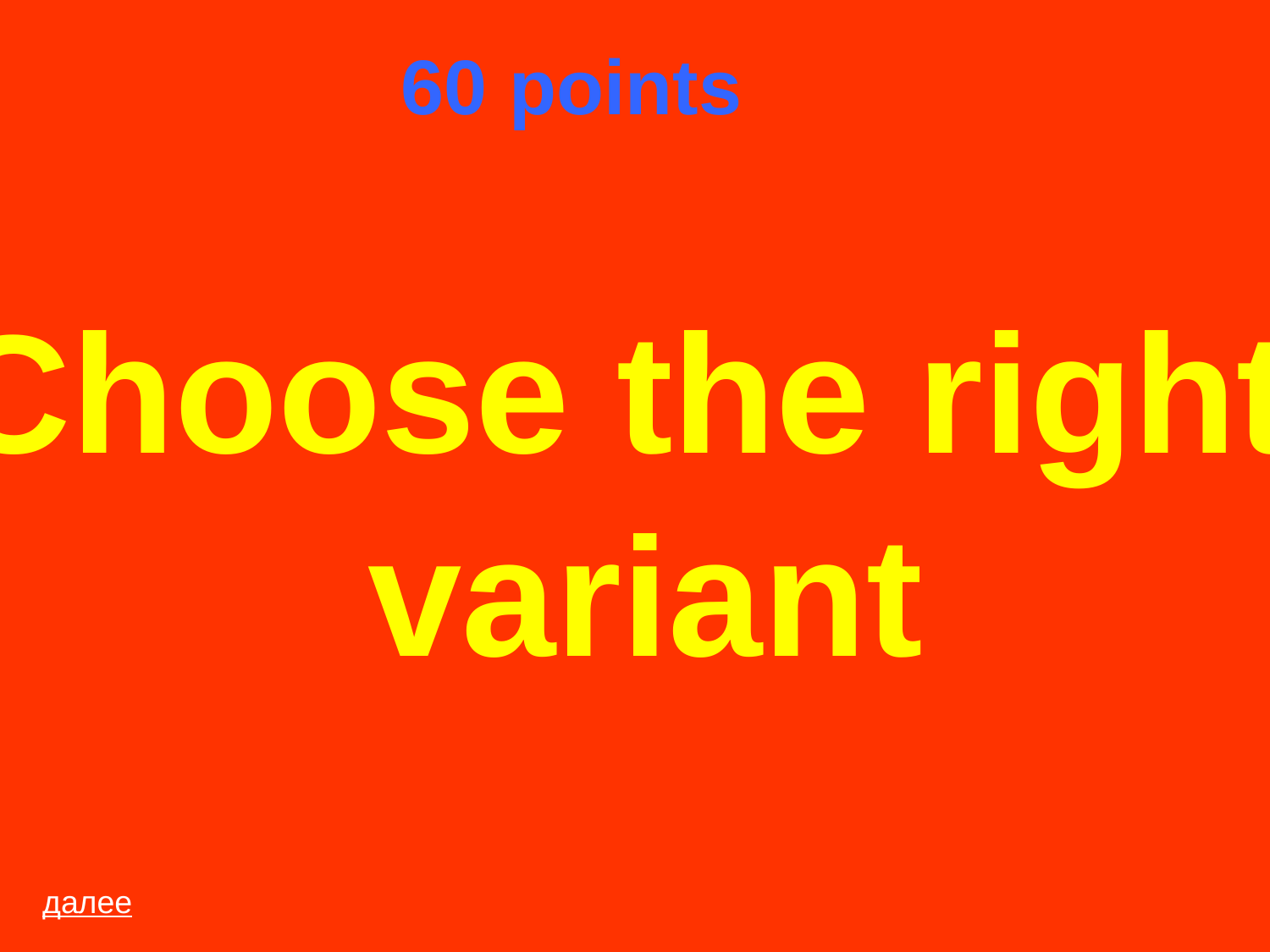

# 60 points
Choose the right
variant
далее